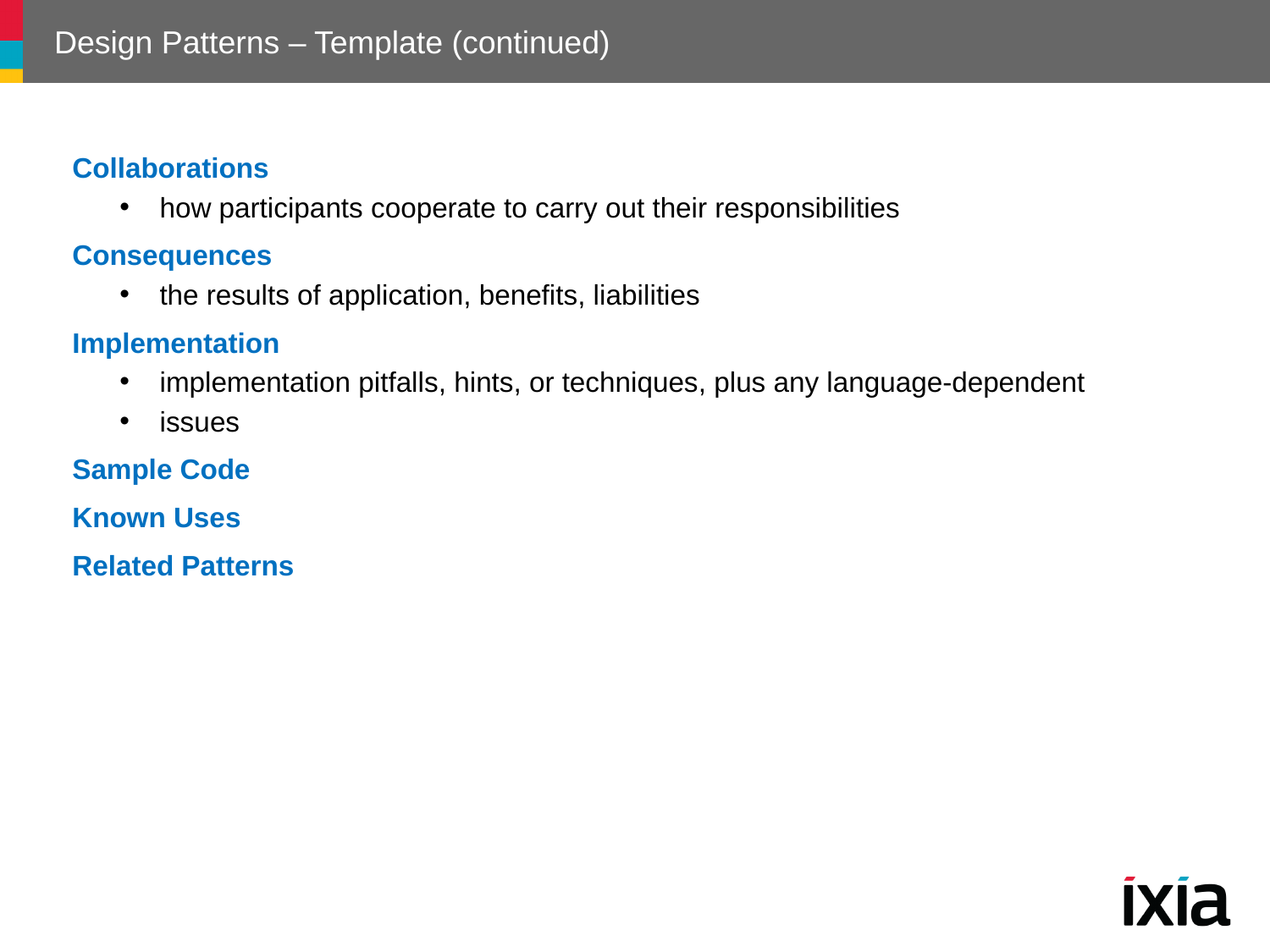

# Design Patterns – Template (continued)
Collaborations
how participants cooperate to carry out their responsibilities
Consequences
the results of application, benefits, liabilities
Implementation
implementation pitfalls, hints, or techniques, plus any language-dependent
issues
Sample Code
Known Uses
Related Patterns

32